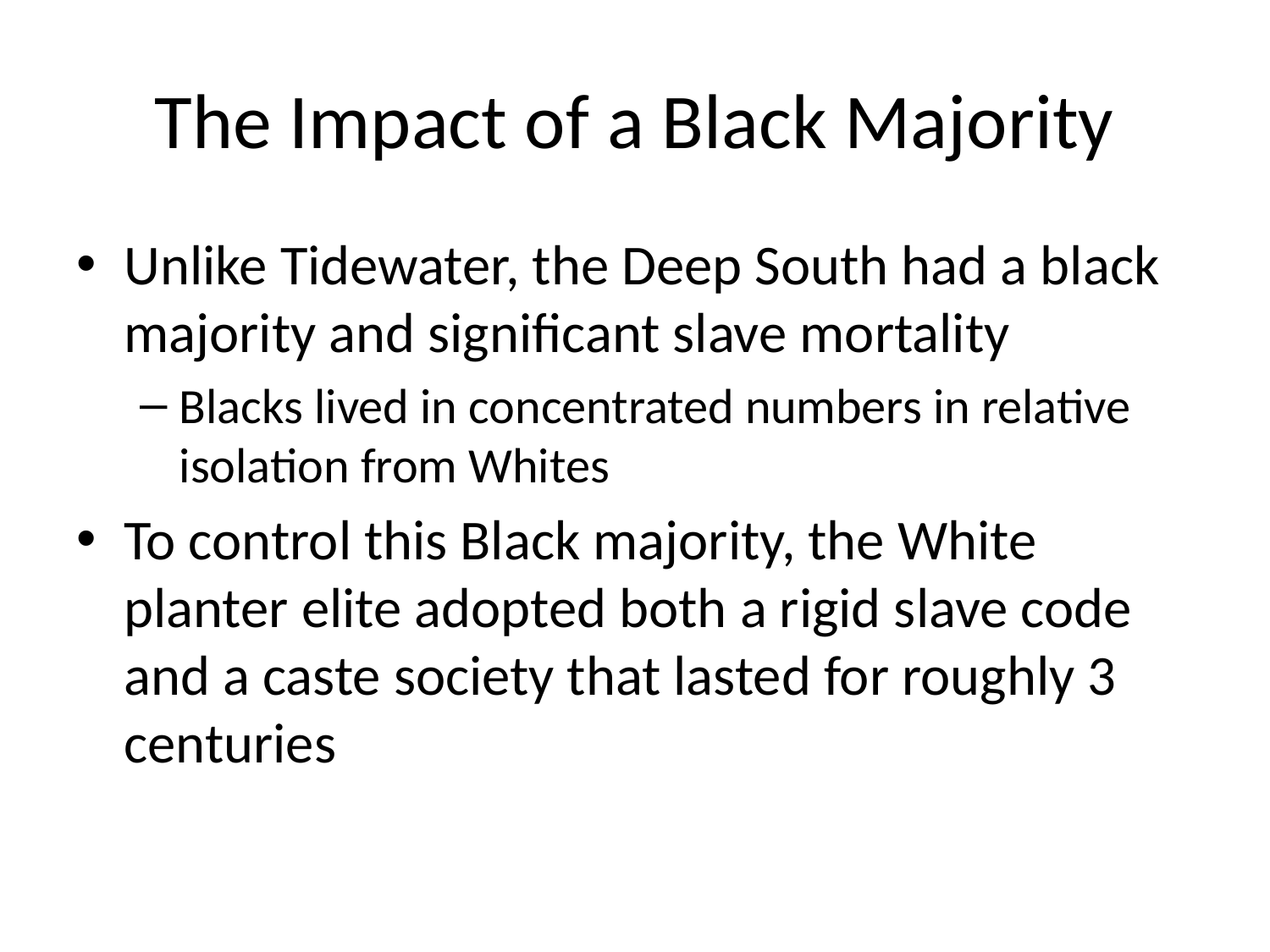

# The Impact of a Black Majority
Unlike Tidewater, the Deep South had a black majority and significant slave mortality
Blacks lived in concentrated numbers in relative isolation from Whites
To control this Black majority, the White planter elite adopted both a rigid slave code and a caste society that lasted for roughly 3 centuries